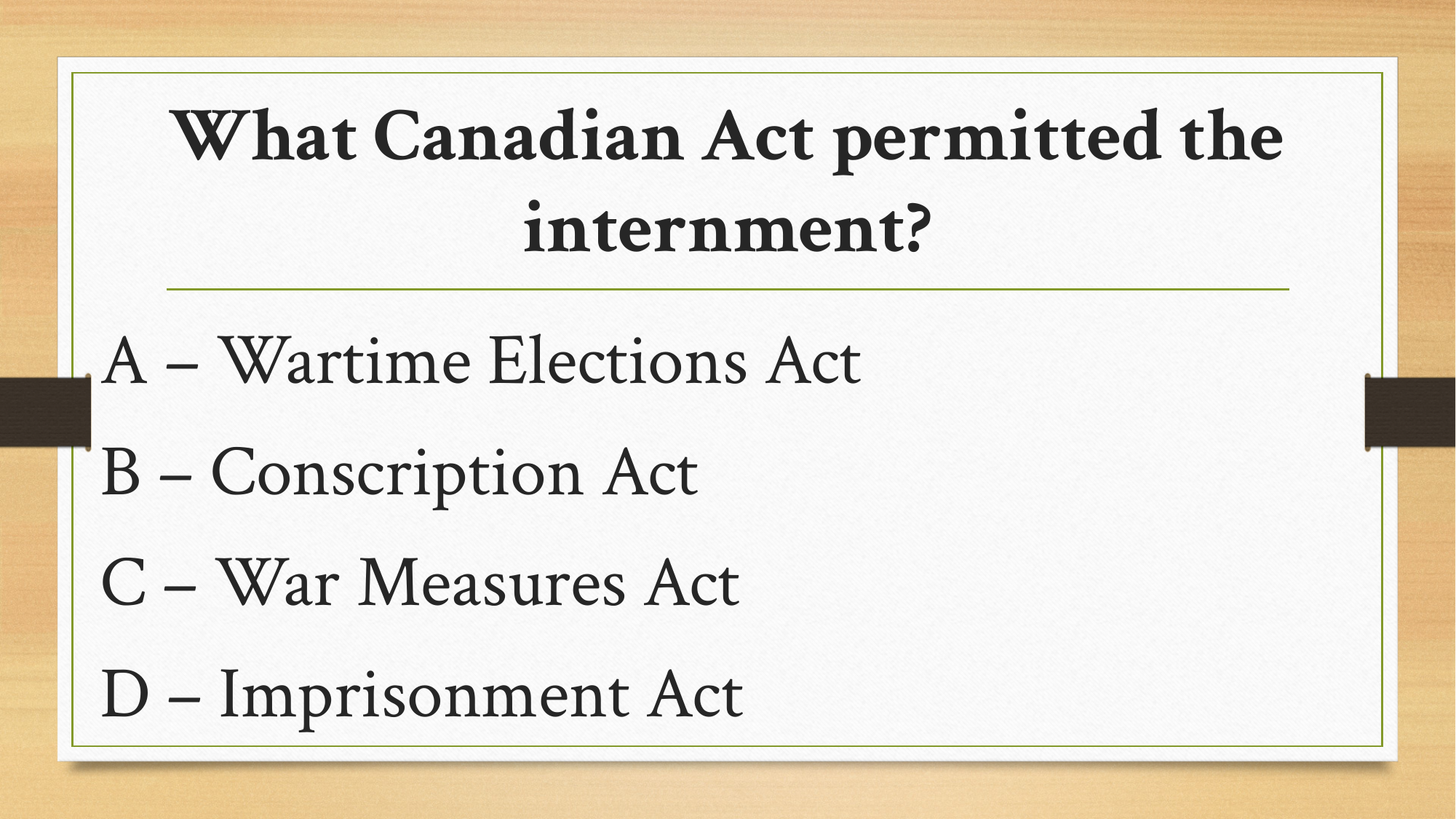

# What Canadian Act permitted the internment?
A – Wartime Elections Act
B – Conscription Act
C – War Measures Act
D – Imprisonment Act